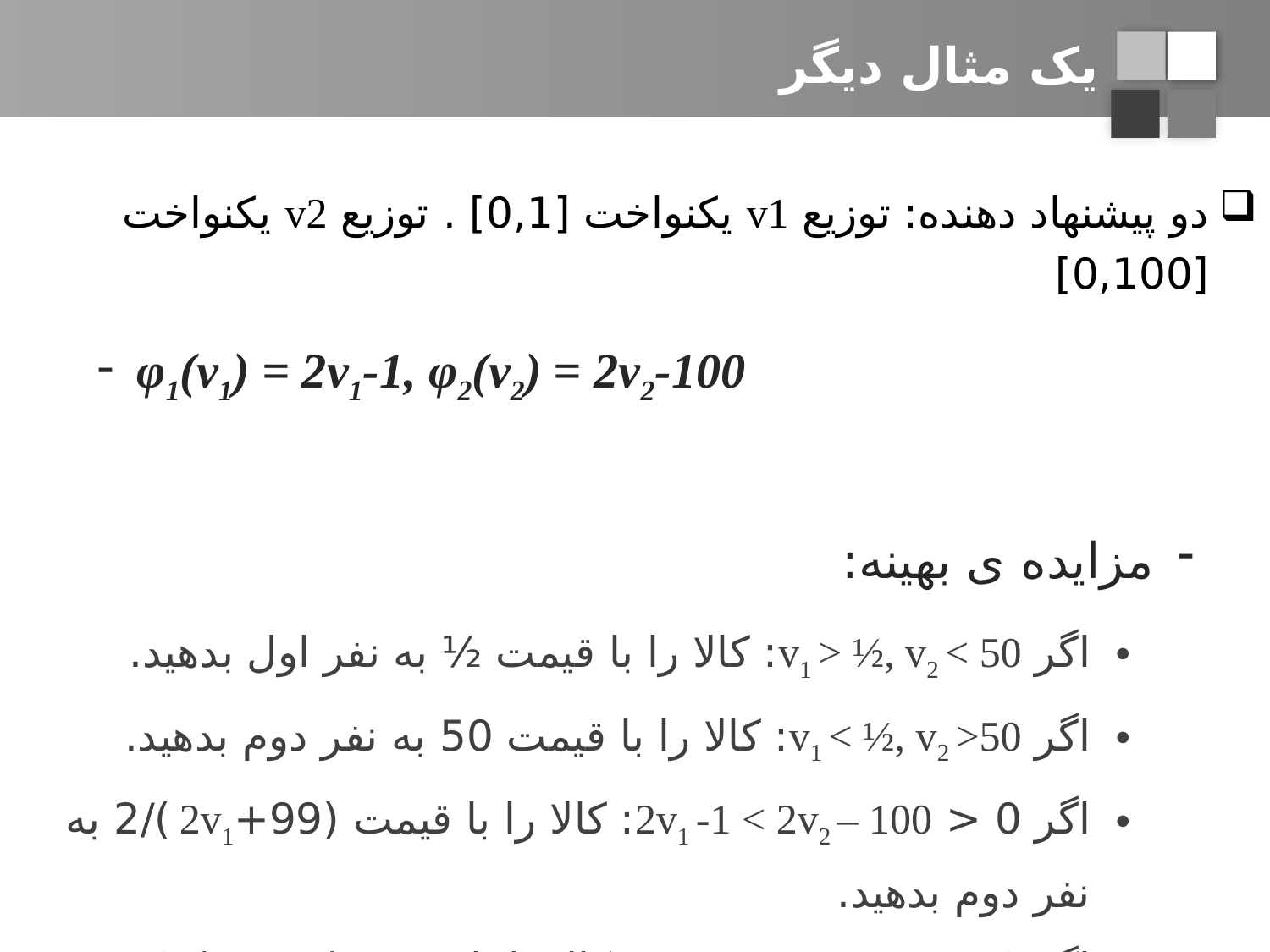

# یک مثال دیگر
دو پیشنهاد دهنده: توزیع v1 یکنواخت [0,1] . توزیع v2 یکنواخت [0,100]
φ1(v1) = 2v1-1, φ2(v2) = 2v2-100

مزایده ی بهینه:
اگر v1 > ½, v2 < 50: کالا را با قیمت ½ به نفر اول بدهید.
اگر v1 < ½, v2 >50: کالا را با قیمت 50 به نفر دوم بدهید.
اگر 0 < 2v1 -1 < 2v2 – 100: کالا را با قیمت (99+2v1 )/2 به نفر دوم بدهید.
اگر 0 < 2v2 -100 < 2v1 -1 : کالا را با قیمت (2v2 -99)/2 به نفر اول بدهید.